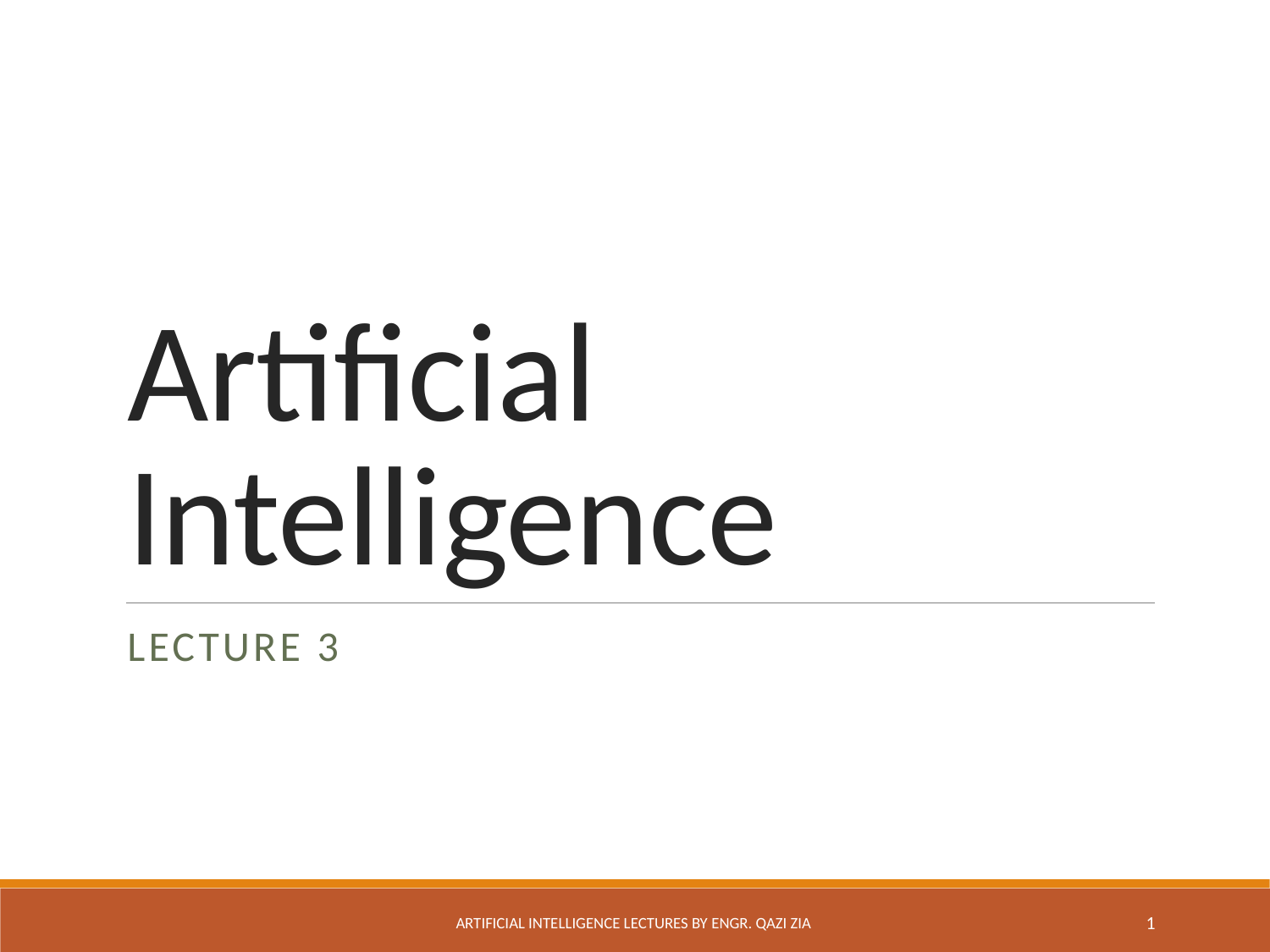

# Artificial Intelligence
Lecture 3
Artificial Intelligence Lectures by Engr. Qazi Zia
1